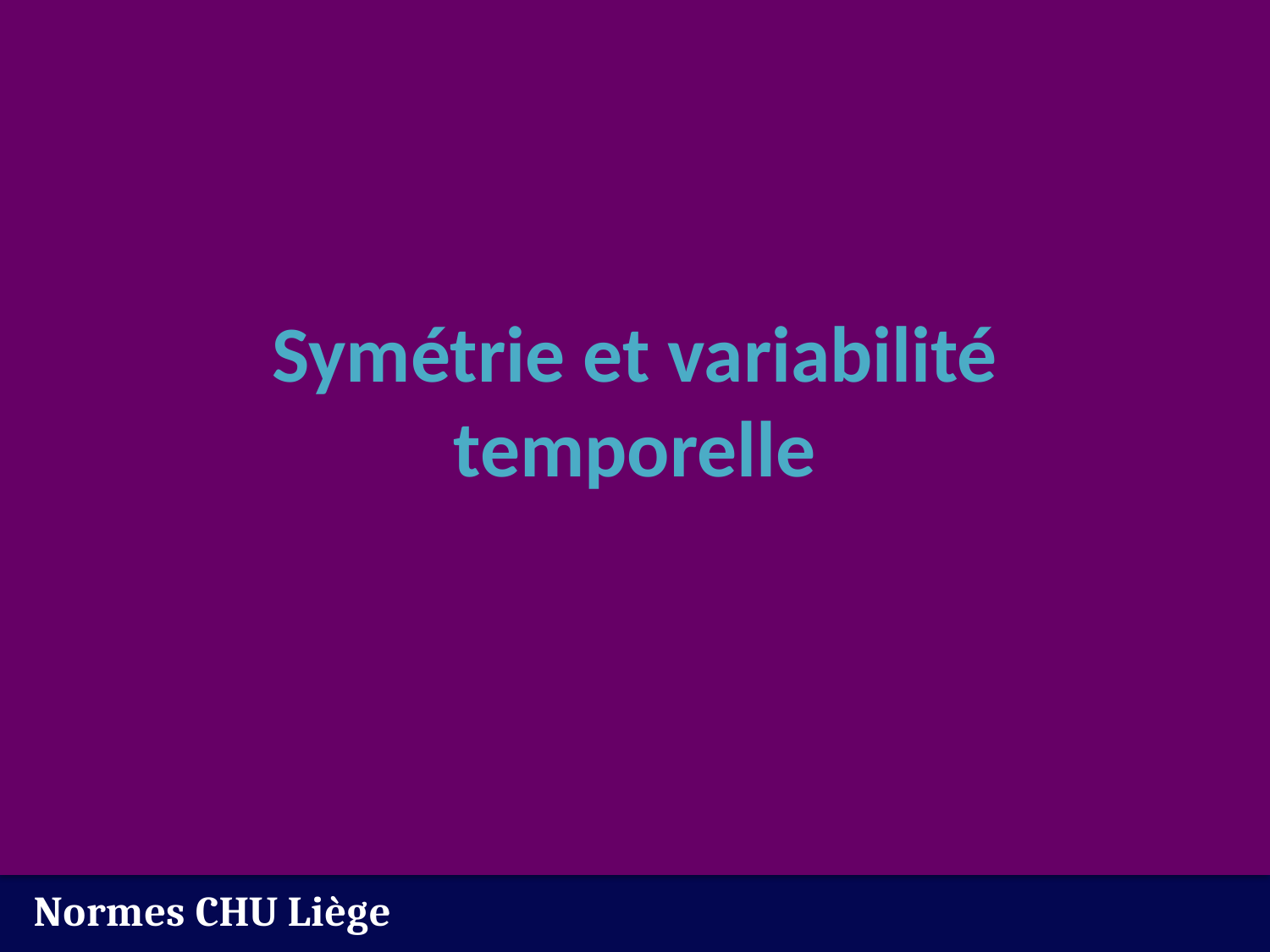

# Symétrie et variabilité temporelle
Normes CHU Liège